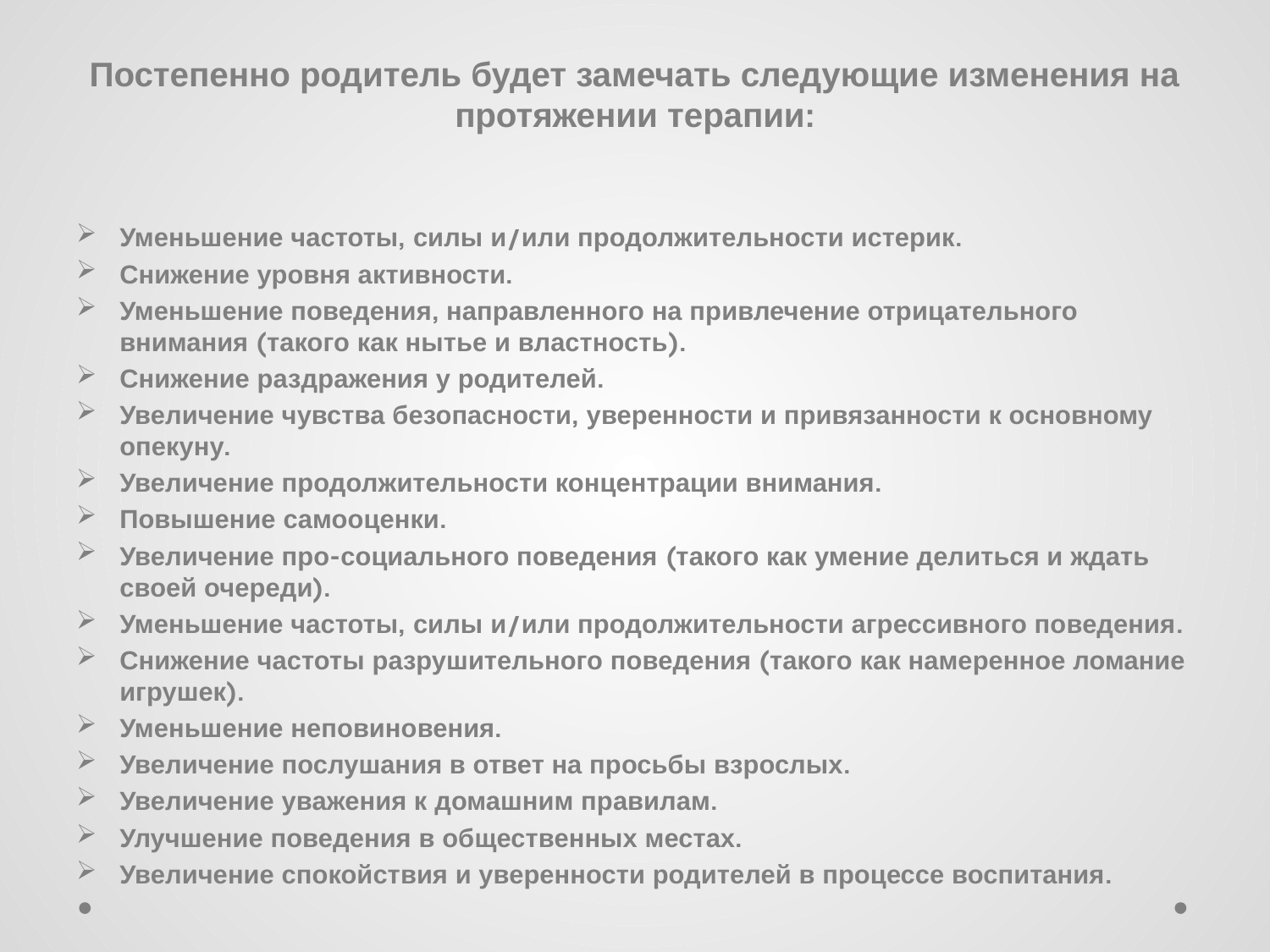

Постепенно родитель будет замечать следующие изменения на протяжении терапии:

Уменьшение частоты, силы и/или продолжительности истерик.
Снижение уровня активности.
Уменьшение поведения, направленного на привлечение отрицательного внимания (такого как нытье и властность).
Снижение раздражения у родителей.
Увеличение чувства безопасности, уверенности и привязанности к основному опекуну.
Увеличение продолжительности концентрации внимания.
Повышение самооценки.
Увеличение про-социального поведения (такого как умение делиться и ждать своей очереди).
Уменьшение частоты, силы и/или продолжительности агрессивного поведения.
Снижение частоты разрушительного поведения (такого как намеренное ломание игрушек).
Уменьшение неповиновения.
Увеличение послушания в ответ на просьбы взрослых.
Увеличение уважения к домашним правилам.
Улучшение поведения в общественных местах.
Увеличение спокойствия и уверенности родителей в процессе воспитания.